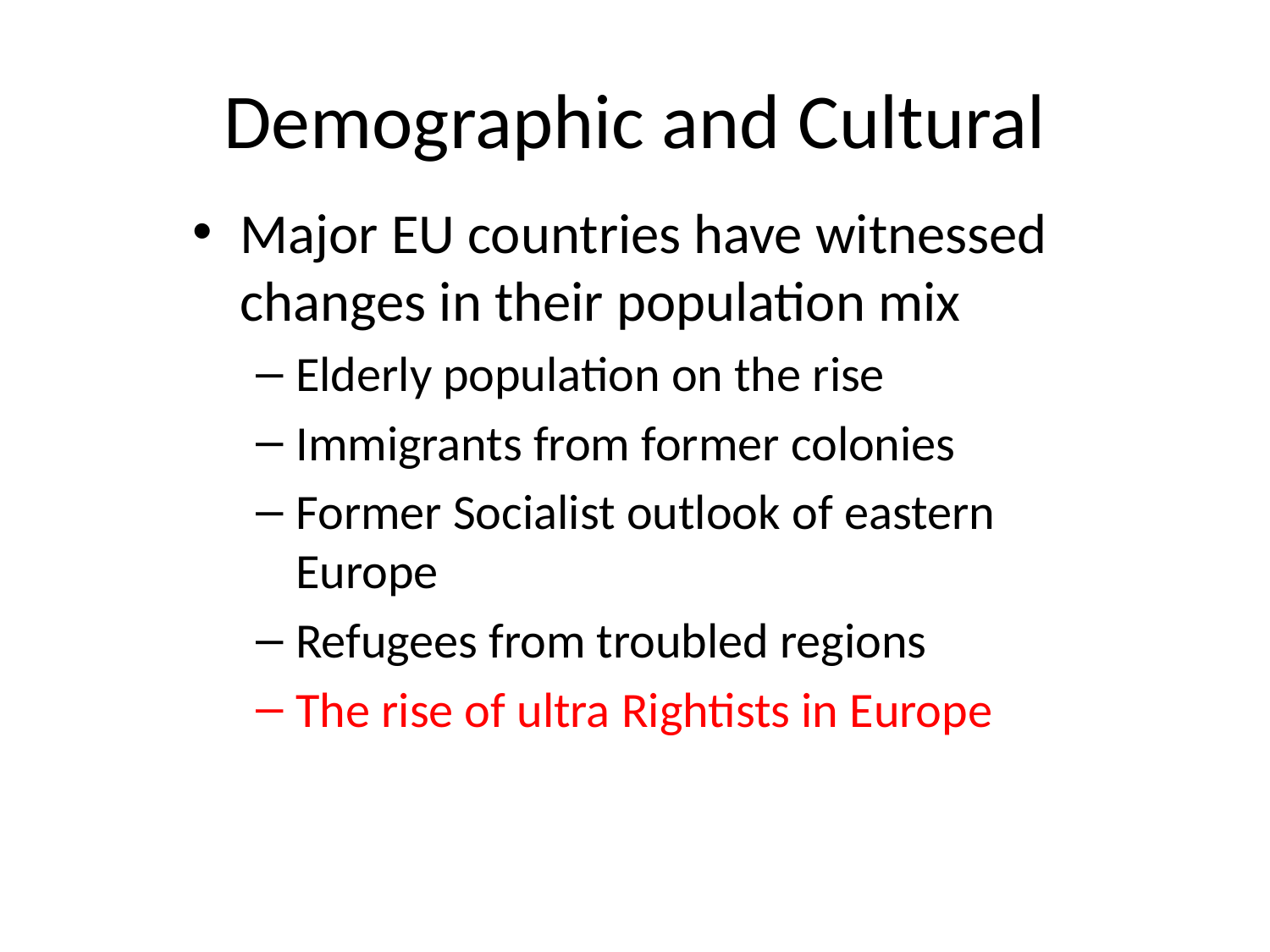

# Demographic and Cultural
Major EU countries have witnessed changes in their population mix
Elderly population on the rise
Immigrants from former colonies
Former Socialist outlook of eastern Europe
Refugees from troubled regions
The rise of ultra Rightists in Europe